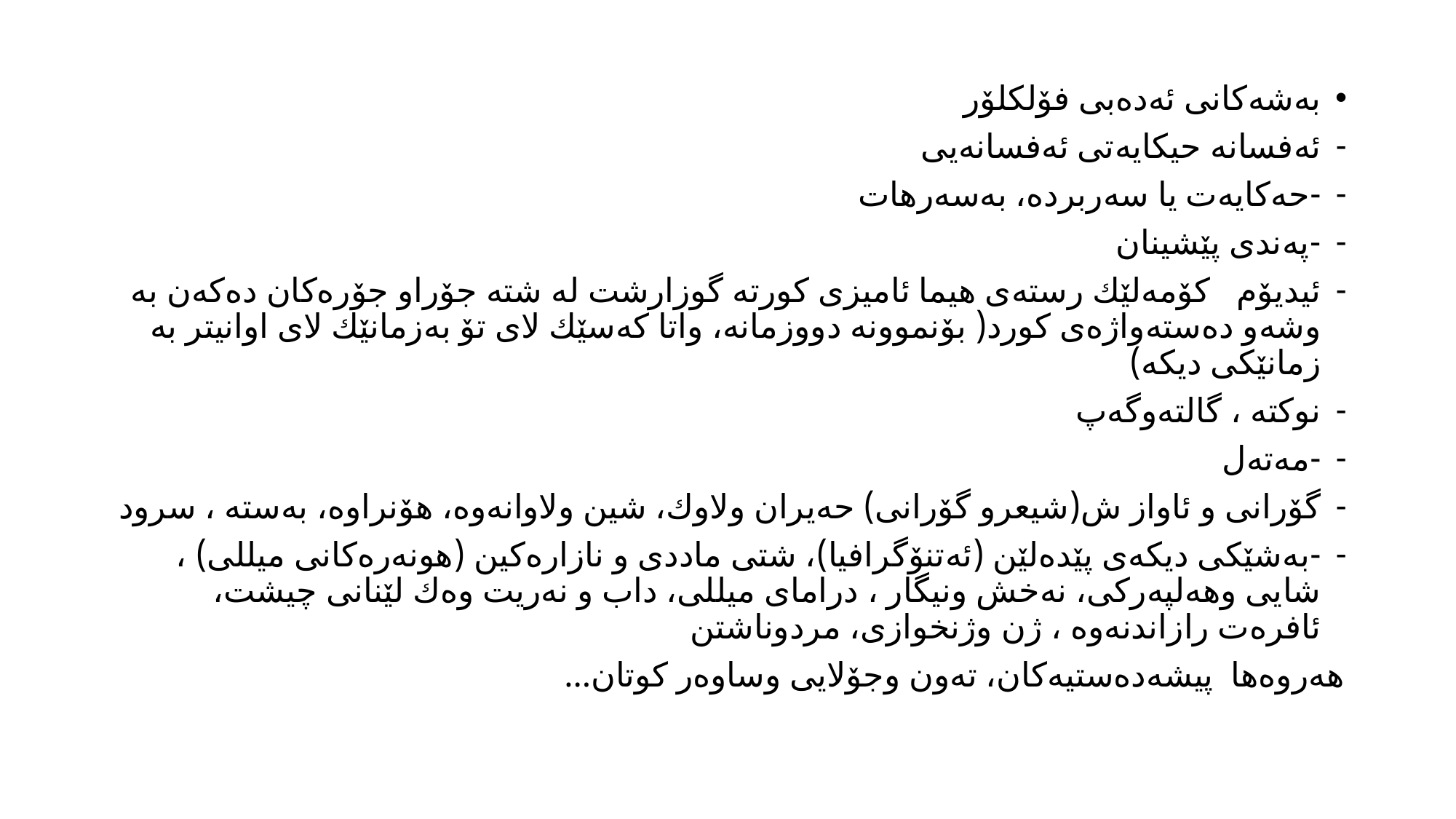

به‌شه‌كانی ئه‌ده‌بی فۆلكلۆر
ئه‌فسانه‌ حیكایه‌تی ئه‌فسانه‌یی
-حه‌كایه‌ت یا سه‌ربرده‌، به‌سه‌رهات
-په‌ندی پێشینان
ئیدیۆم   كۆمه‌لێك رسته‌ی هیما ئامیزی كورته‌ گوزارشت له‌ شته‌ جۆراو جۆره‌كان ده‌كه‌ن به‌ وشه‌و ده‌سته‌واژه‌ی كورد( بۆنموونه‌ دووزمانه‌، واتا كه‌سێك لای تۆ به‌زمانێك لای اوانیتر به‌ زمانێكی دیكه‌)
نوكته‌ ، گالته‌وگه‌پ
-مه‌ته‌ل
گۆرانی و ئاواز ش(شیعرو گۆرانی) حه‌یران ولاوك، شین ولاوانه‌وه‌، هۆنراوه‌، به‌سته‌ ، سرود
-به‌شێكی دیكه‌ی پێده‌لێن (ئه‌تنۆگرافیا)، شتی ماددی و نازاره‌كین (هونه‌ره‌كانی میللی) ، شایی وهه‌لپه‌ركی، نه‌خش ونیگار ، درامای میللی، داب و نه‌ریت وه‌ك لێنانی چیشت، ئافره‌ت رازاندنه‌وه‌ ، ژن وژنخوازی، مردوناشتن
هه‌روه‌ها  پیشه‌ده‌ستیه‌كان، ته‌ون وجۆلایی وساوه‌ر كوتان...